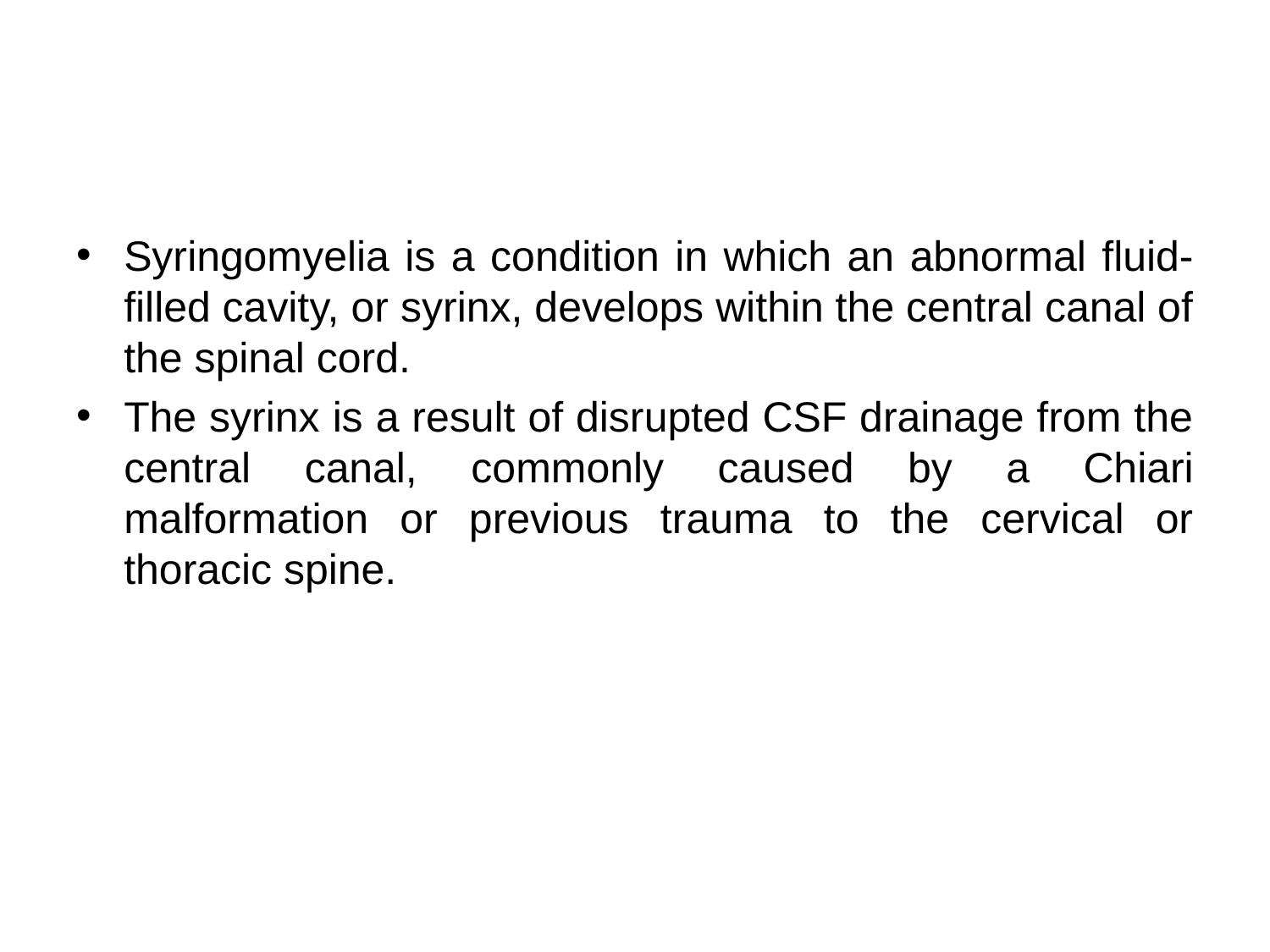

#
Syringomyelia is a condition in which an abnormal fluid-filled cavity, or syrinx, develops within the central canal of the spinal cord.
The syrinx is a result of disrupted CSF drainage from the central canal, commonly caused by a Chiari malformation or previous trauma to the cervical or thoracic spine.